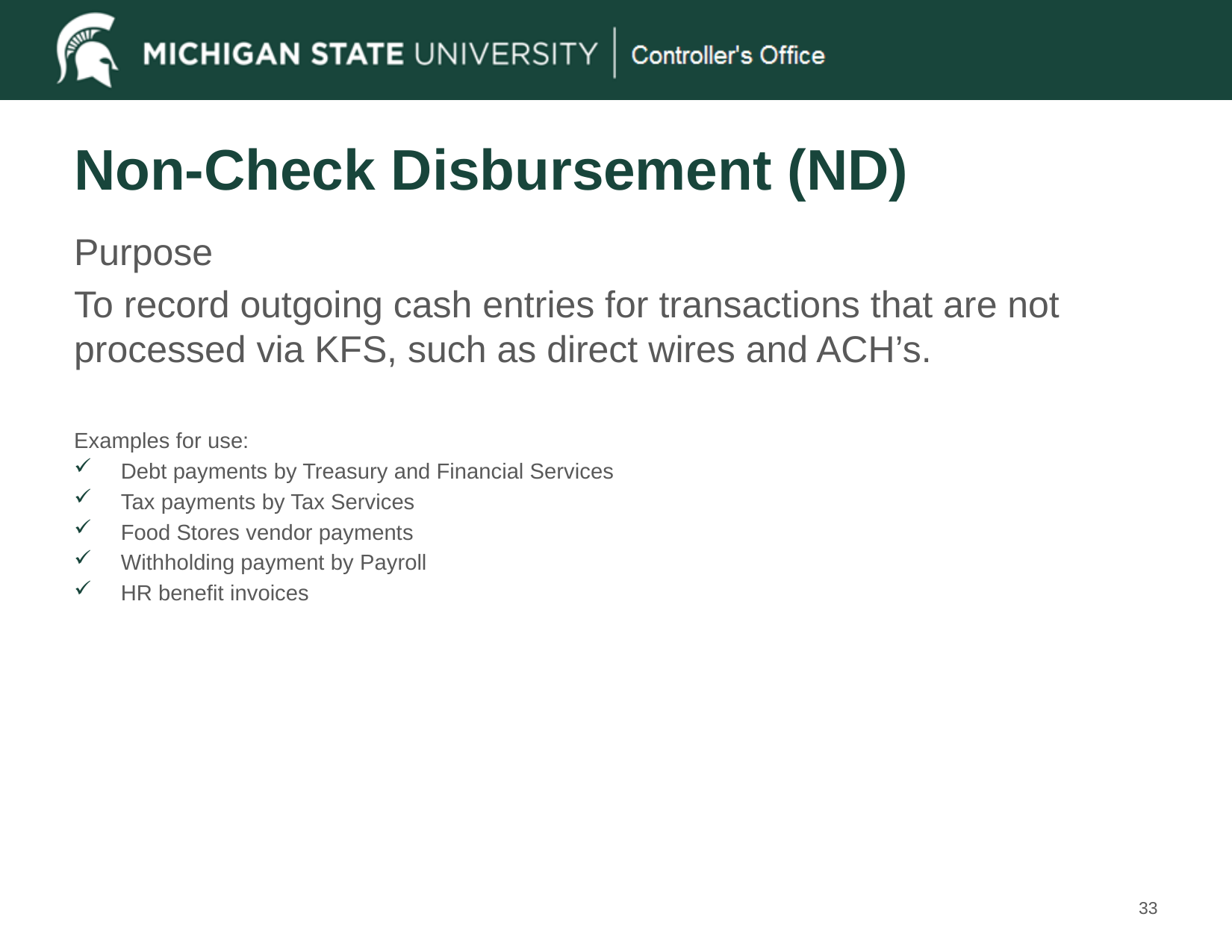

# Non-Check Disbursement (ND)
Purpose
To record outgoing cash entries for transactions that are not processed via KFS, such as direct wires and ACH’s.

Examples for use:
Debt payments by Treasury and Financial Services
Tax payments by Tax Services
Food Stores vendor payments
Withholding payment by Payroll
HR benefit invoices

33